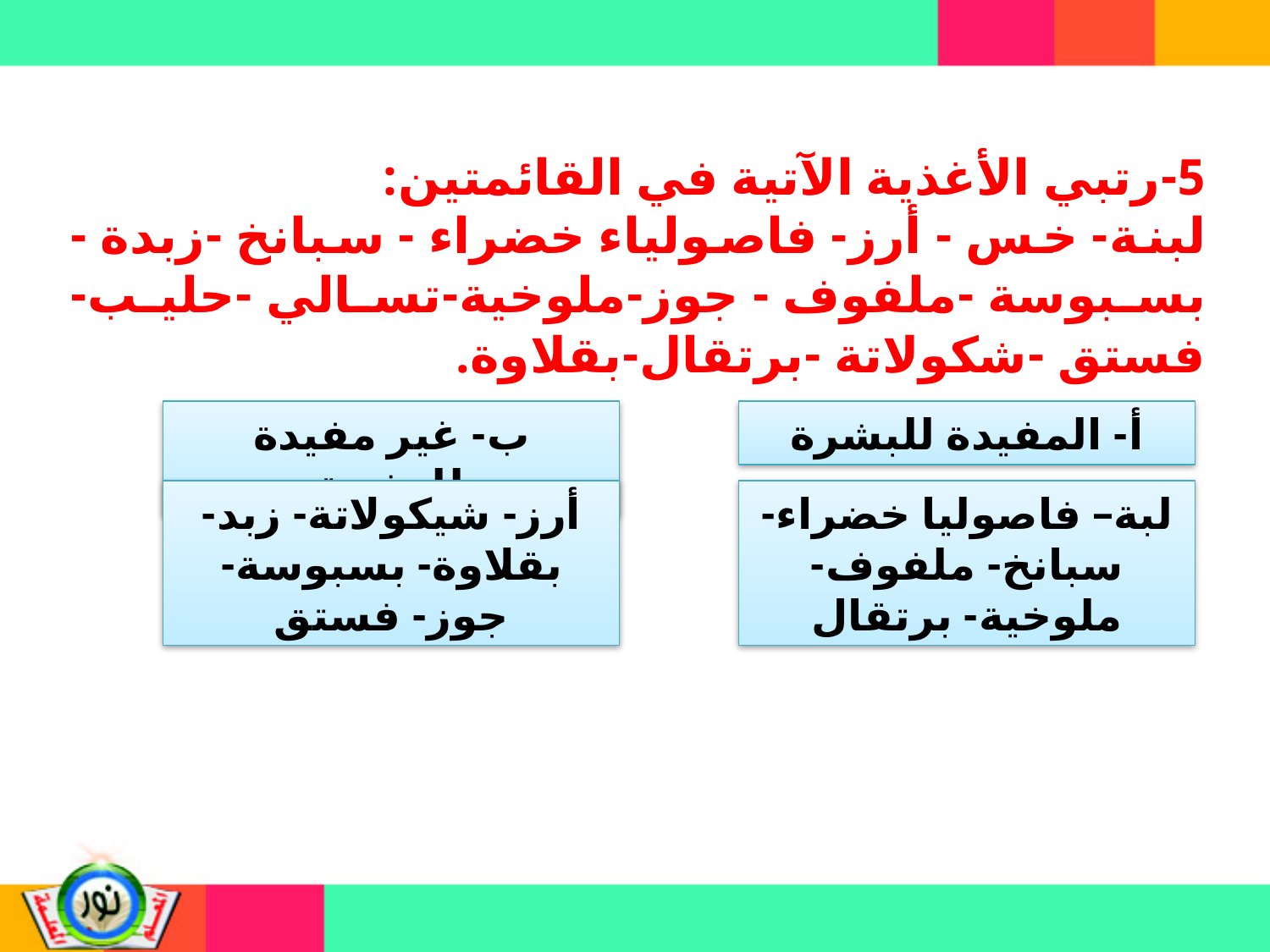

5-رتبي الأغذية الآتية في القائمتين:
لبنة- خس - أرز- فاصولياء خضراء - سبانخ -زبدة -بسبوسة -ملفوف - جوز-ملوخية-تسالي -حليب- فستق -شكولاتة -برتقال-بقلاوة.

ب- غير مفيدة للبشرة
أ- المفيدة للبشرة
أرز- شيكولاتة- زبد- بقلاوة- بسبوسة- جوز- فستق
لبة– فاصوليا خضراء- سبانخ- ملفوف- ملوخية- برتقال